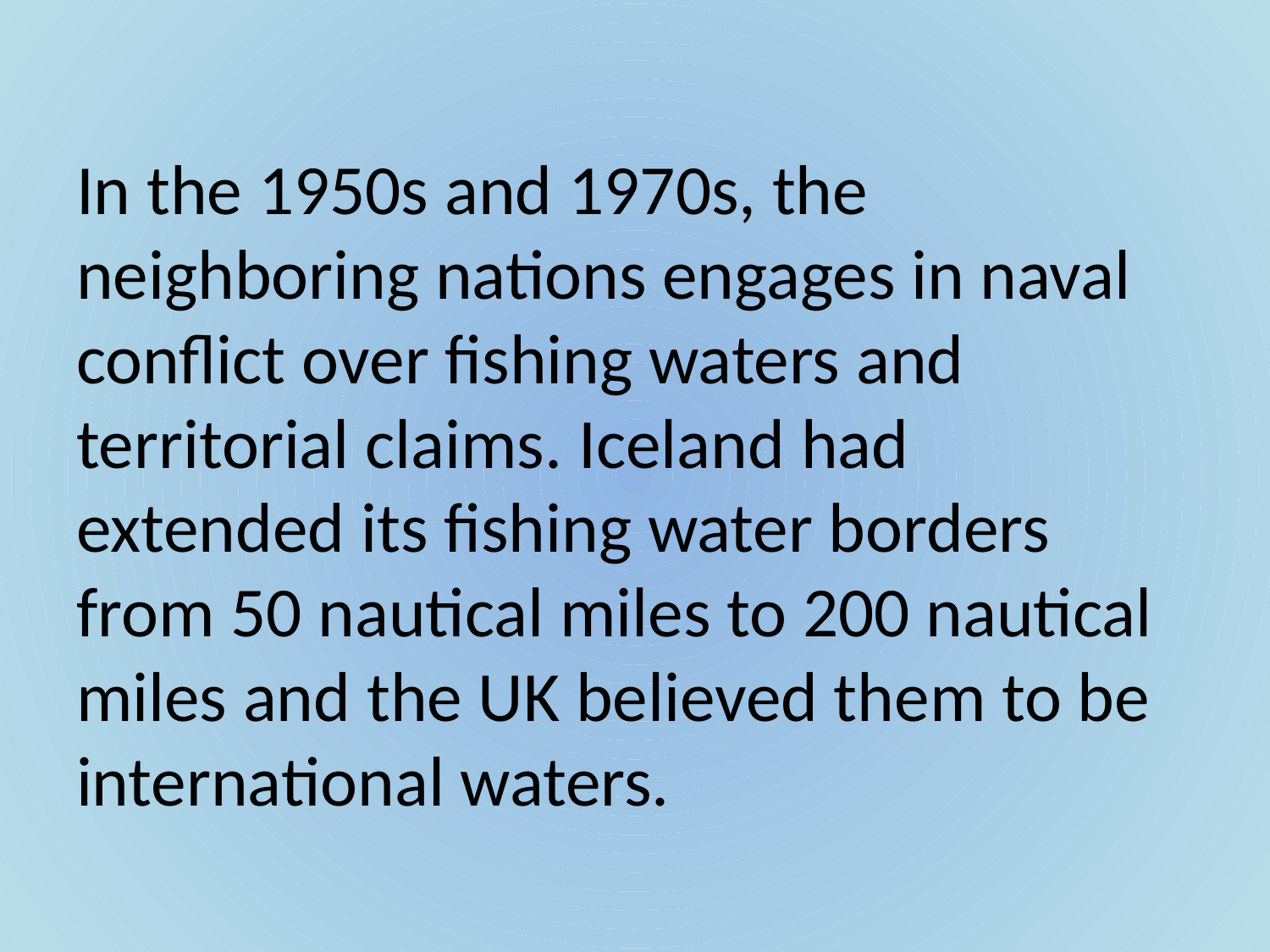

In the 1950s and 1970s, the neighboring nations engages in naval conflict over fishing waters and territorial claims. Iceland had extended its fishing water borders from 50 nautical miles to 200 nautical miles and the UK believed them to be international waters.